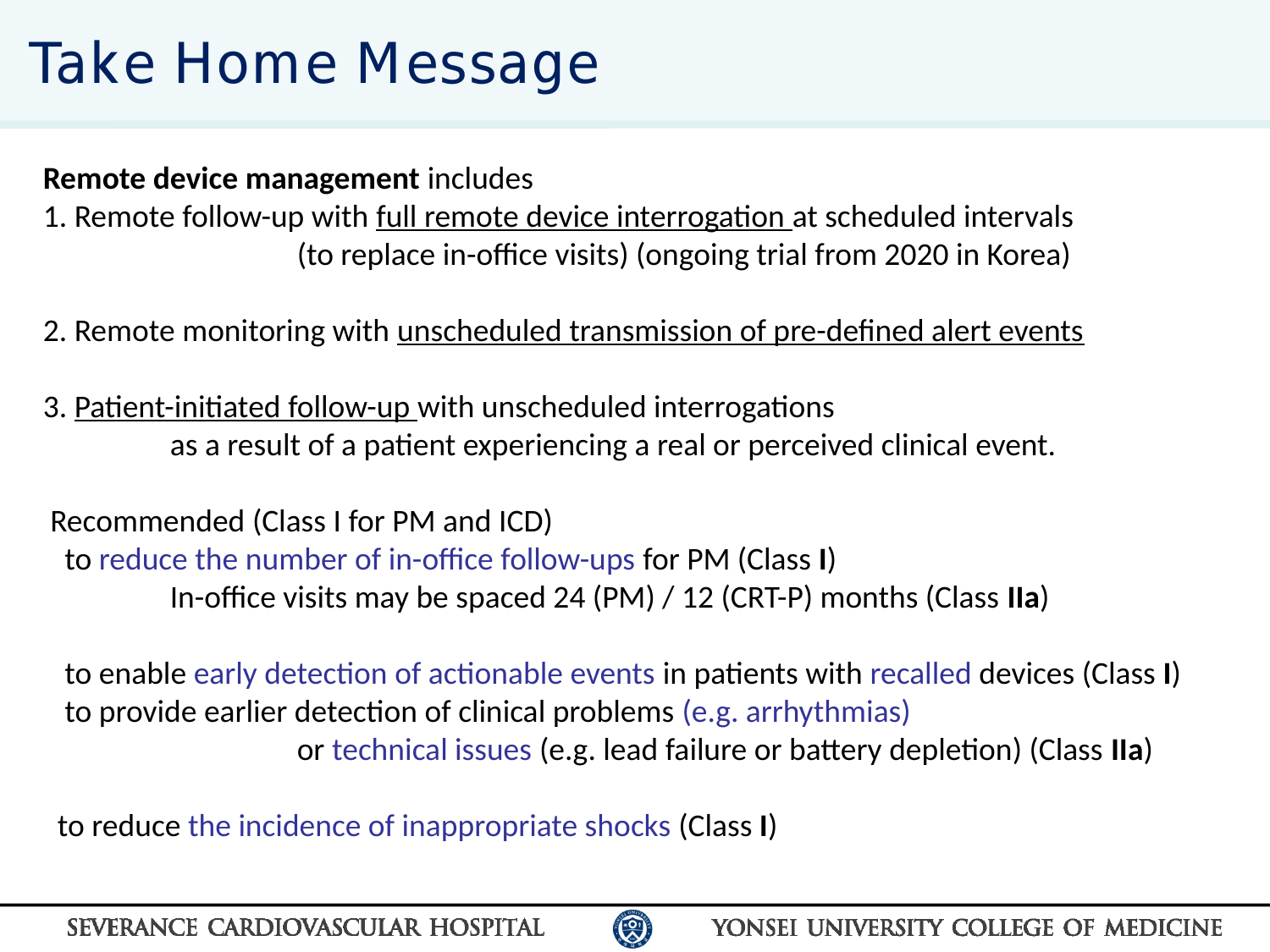

Take Home Message

Remote device management includes
1. Remote follow-up with full remote device interrogation at scheduled intervals
		(to replace in-office visits) (ongoing trial from 2020 in Korea)

2. Remote monitoring with unscheduled transmission of pre-defined alert events

3. Patient-initiated follow-up with unscheduled interrogations
	as a result of a patient experiencing a real or perceived clinical event.

 Recommended (Class I for PM and ICD)
   to reduce the number of in-office follow-ups for PM (Class I)
	In-office visits may be spaced 24 (PM) / 12 (CRT-P) months (Class IIa)

   to enable early detection of actionable events in patients with recalled devices (Class I)
   to provide earlier detection of clinical problems (e.g. arrhythmias)
		or technical issues (e.g. lead failure or battery depletion) (Class IIa)

  to reduce the incidence of inappropriate shocks (Class I)